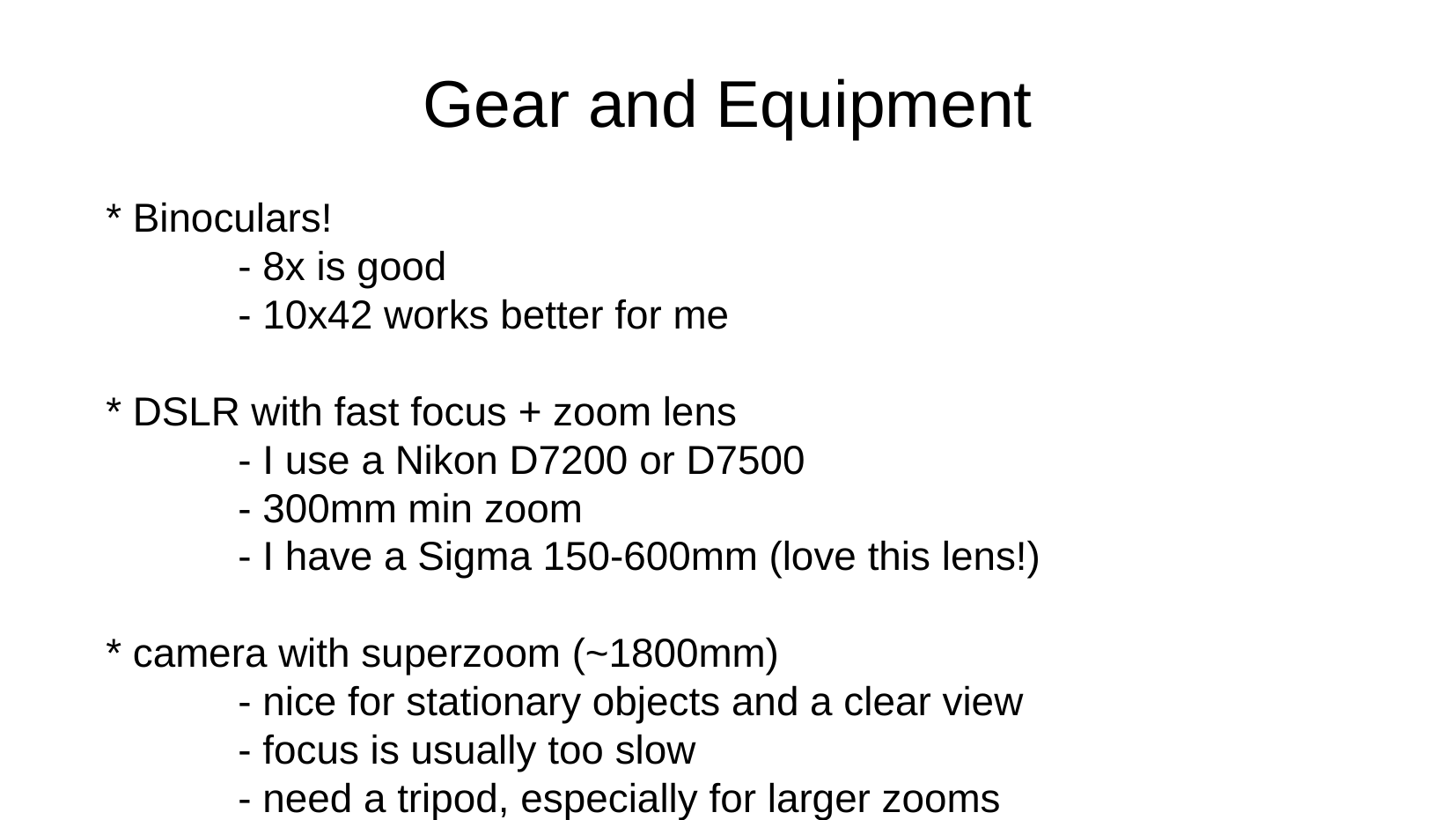

Gear and Equipment
* Binoculars!
	- 8x is good
	- 10x42 works better for me

* DSLR with fast focus + zoom lens
	- I use a Nikon D7200 or D7500
	- 300mm min zoom
	- I have a Sigma 150-600mm (love this lens!)

* camera with superzoom (~1800mm)
	- nice for stationary objects and a clear view
	- focus is usually too slow
	- need a tripod, especially for larger zooms